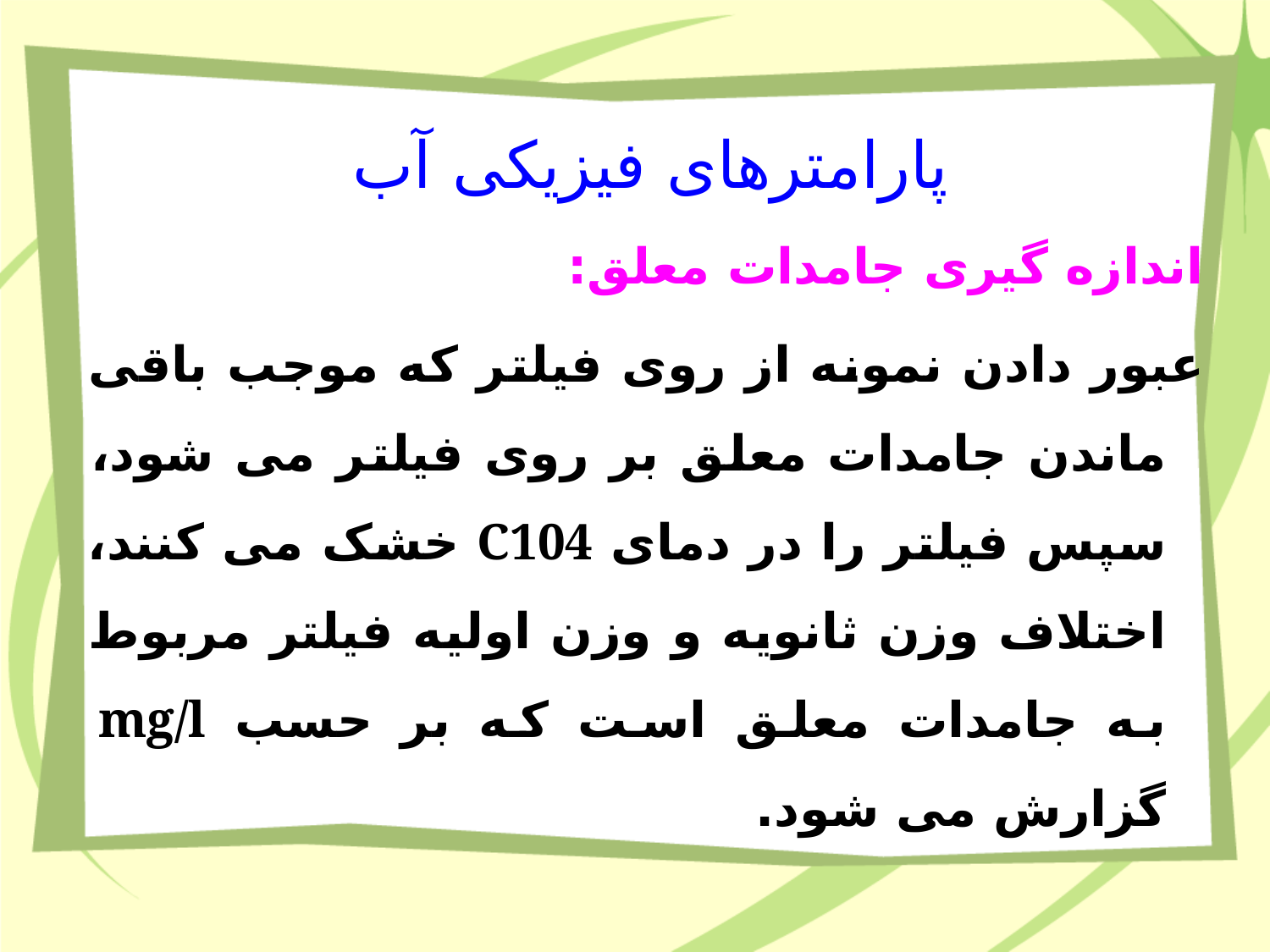

پارامترهای فیزیکی آب

اندازه گیری جامدات معلق:
عبور دادن نمونه از روی فیلتر که موجب باقی ماندن جامدات معلق بر روی فیلتر می شود، سپس فیلتر را در دمای C104 خشک می کنند، اختلاف وزن ثانویه و وزن اولیه فیلتر مربوط به جامدات معلق است که بر حسب mg/l گزارش می شود.